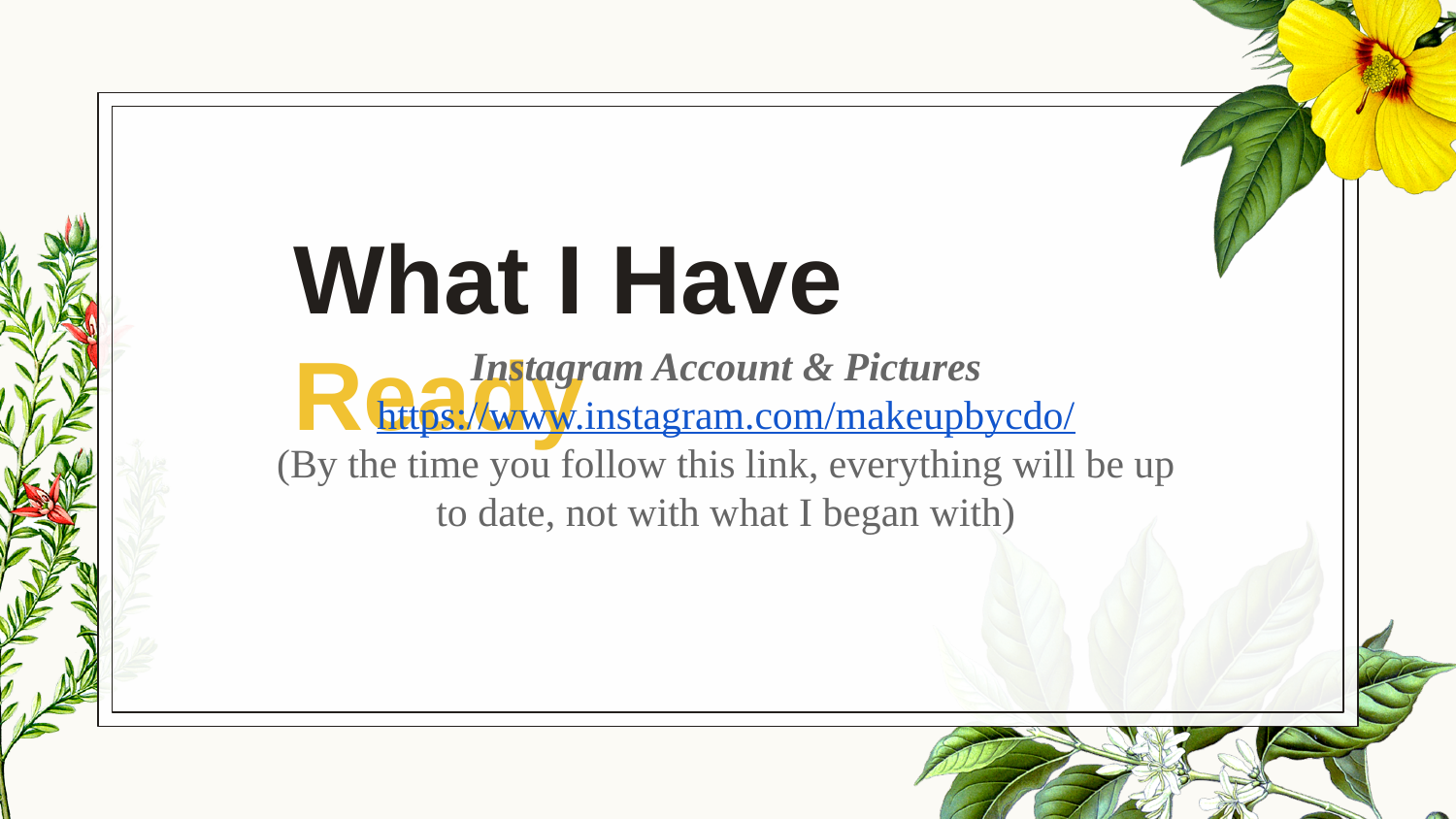

# What I Have Ready
Instagram Account & Pictures
https://www.instagram.com/makeupbycdo/
(By the time you follow this link, everything will be up to date, not with what I began with)